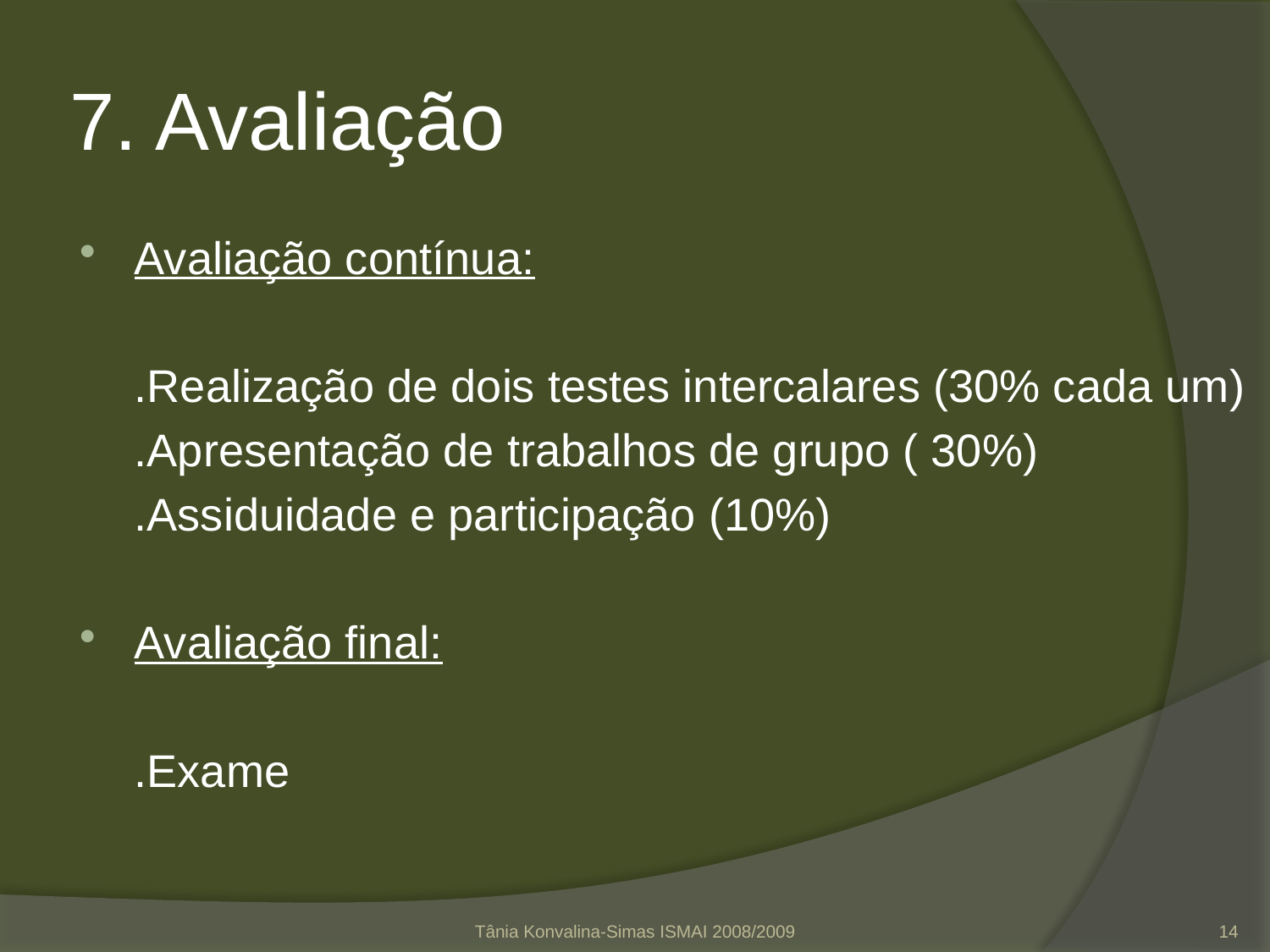

# 7. Avaliação
Avaliação contínua:

	.Realização de dois testes intercalares (30% cada um)
	.Apresentação de trabalhos de grupo ( 30%)
	.Assiduidade e participação (10%)

Avaliação final:

	.Exame

Tânia Konvalina-Simas ISMAI 2008/2009
14